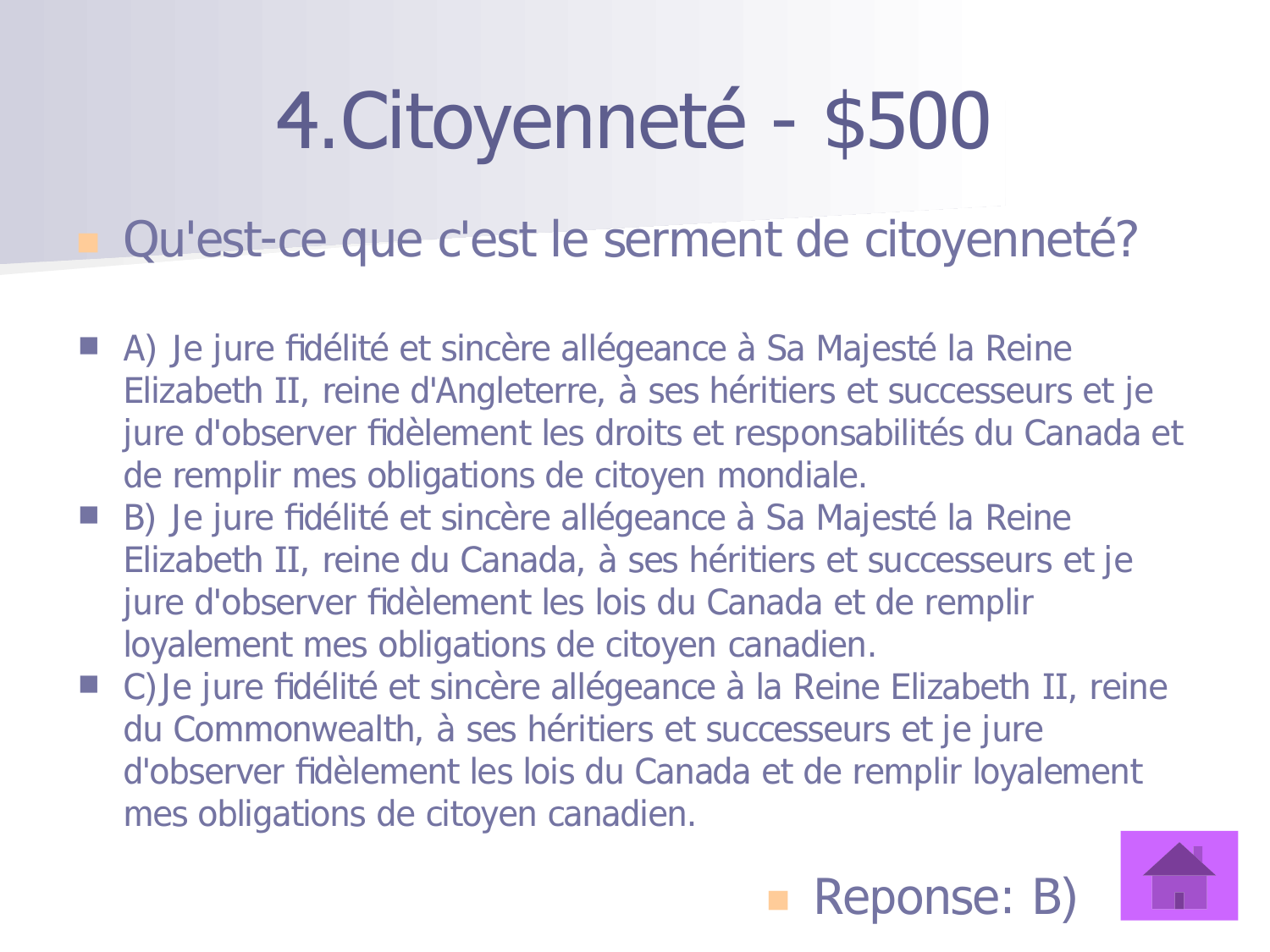

# 4.Citoyenneté - $500
Qu'est-ce que c'est le serment de citoyenneté?

A) Je jure fidélité et sincère allégeance à Sa Majesté la Reine Elizabeth II, reine d'Angleterre, à ses héritiers et successeurs et je jure d'observer fidèlement les droits et responsabilités du Canada et de remplir mes obligations de citoyen mondiale.
B) Je jure fidélité et sincère allégeance à Sa Majesté la Reine Elizabeth II, reine du Canada, à ses héritiers et successeurs et je jure d'observer fidèlement les lois du Canada et de remplir loyalement mes obligations de citoyen canadien.
C)Je jure fidélité et sincère allégeance à la Reine Elizabeth II, reine du Commonwealth, à ses héritiers et successeurs et je jure d'observer fidèlement les lois du Canada et de remplir loyalement mes obligations de citoyen canadien.

Reponse: B)